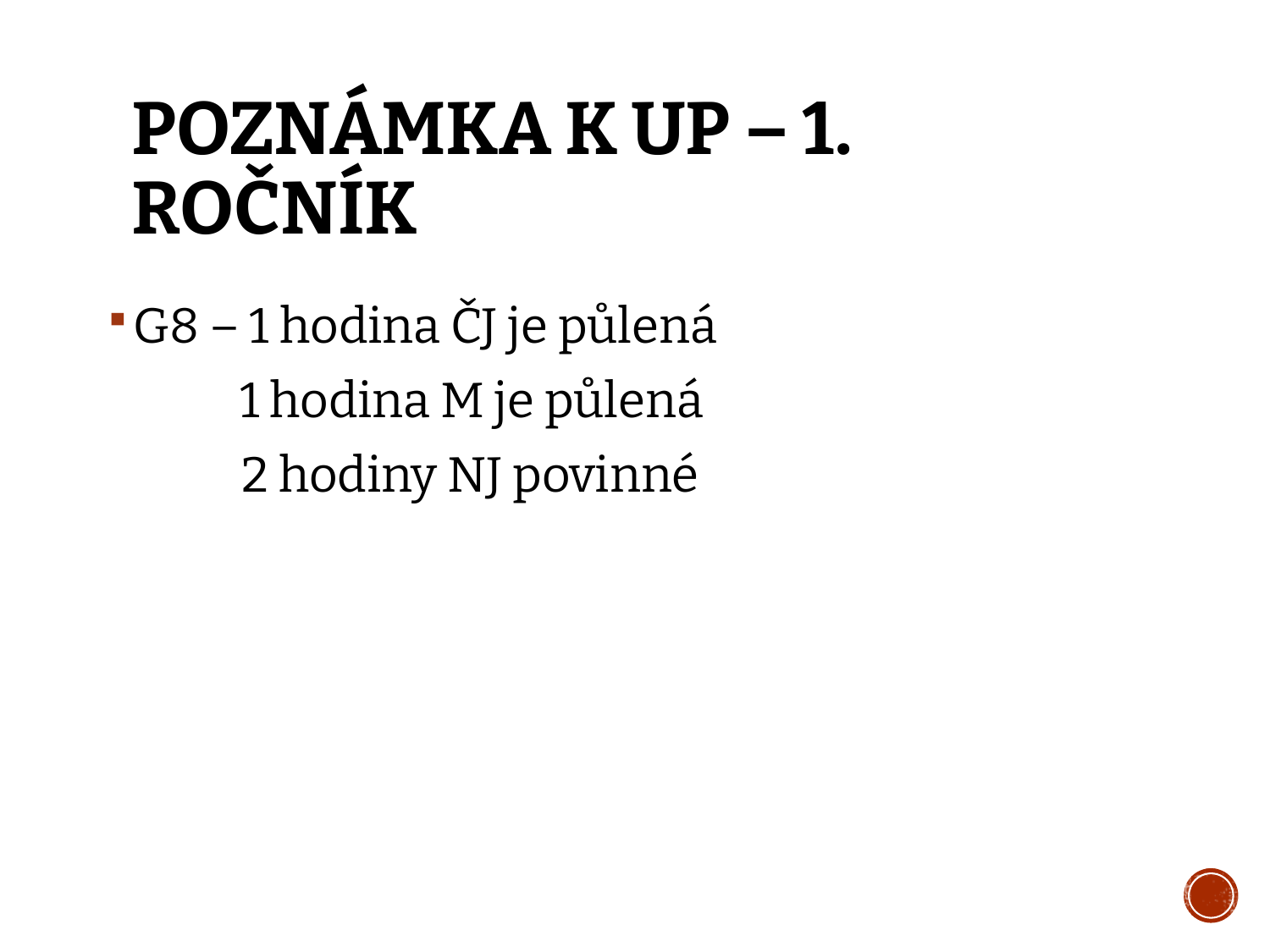

# Poznámka k UP – 1. ročník
G8 – 1 hodina ČJ je půlená
	1 hodina M je půlená
             2 hodiny NJ povinné